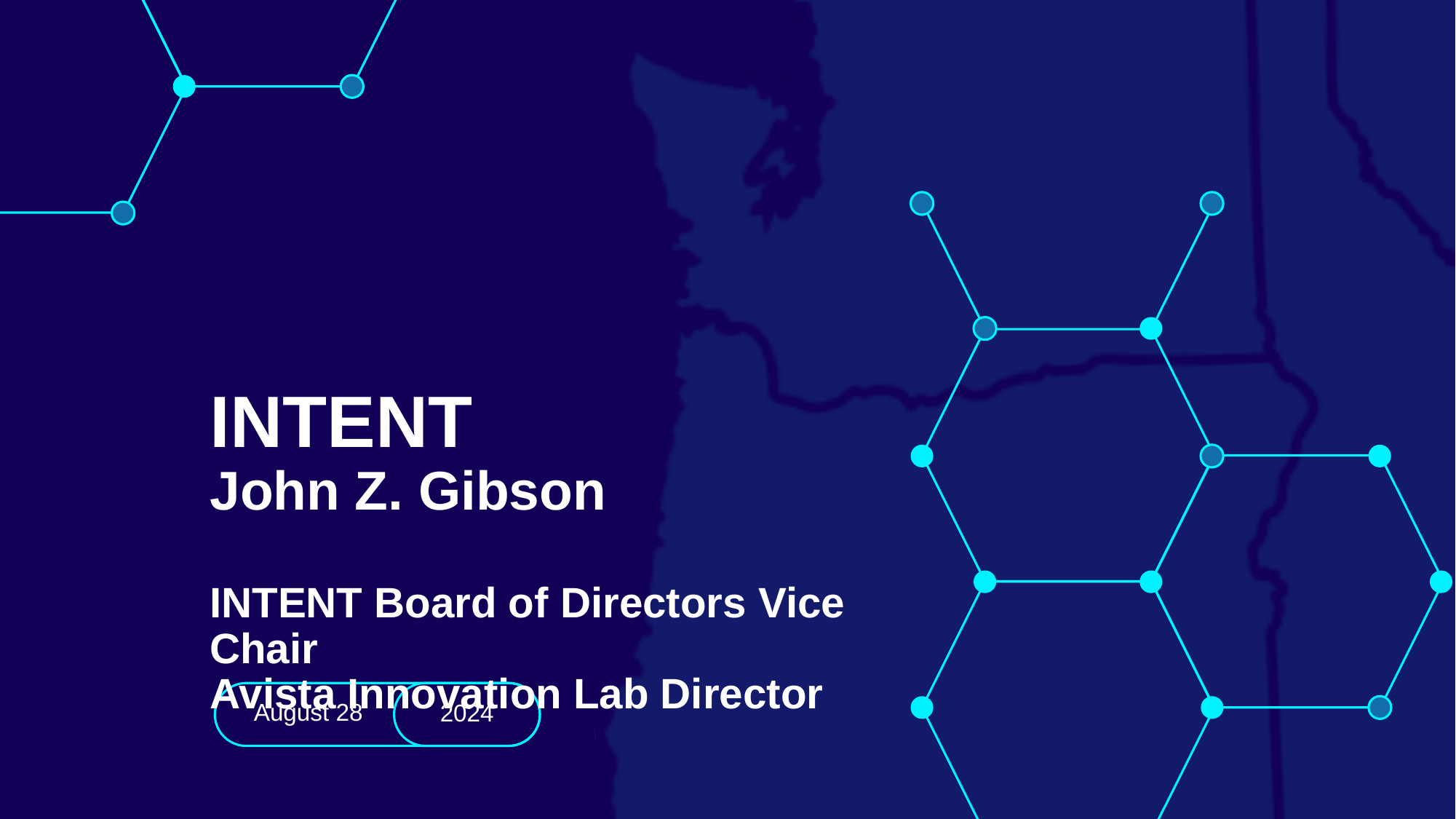

# INTENT John Z. Gibson INTENT Board of Directors Vice Chair Avista Innovation Lab Director
August 28